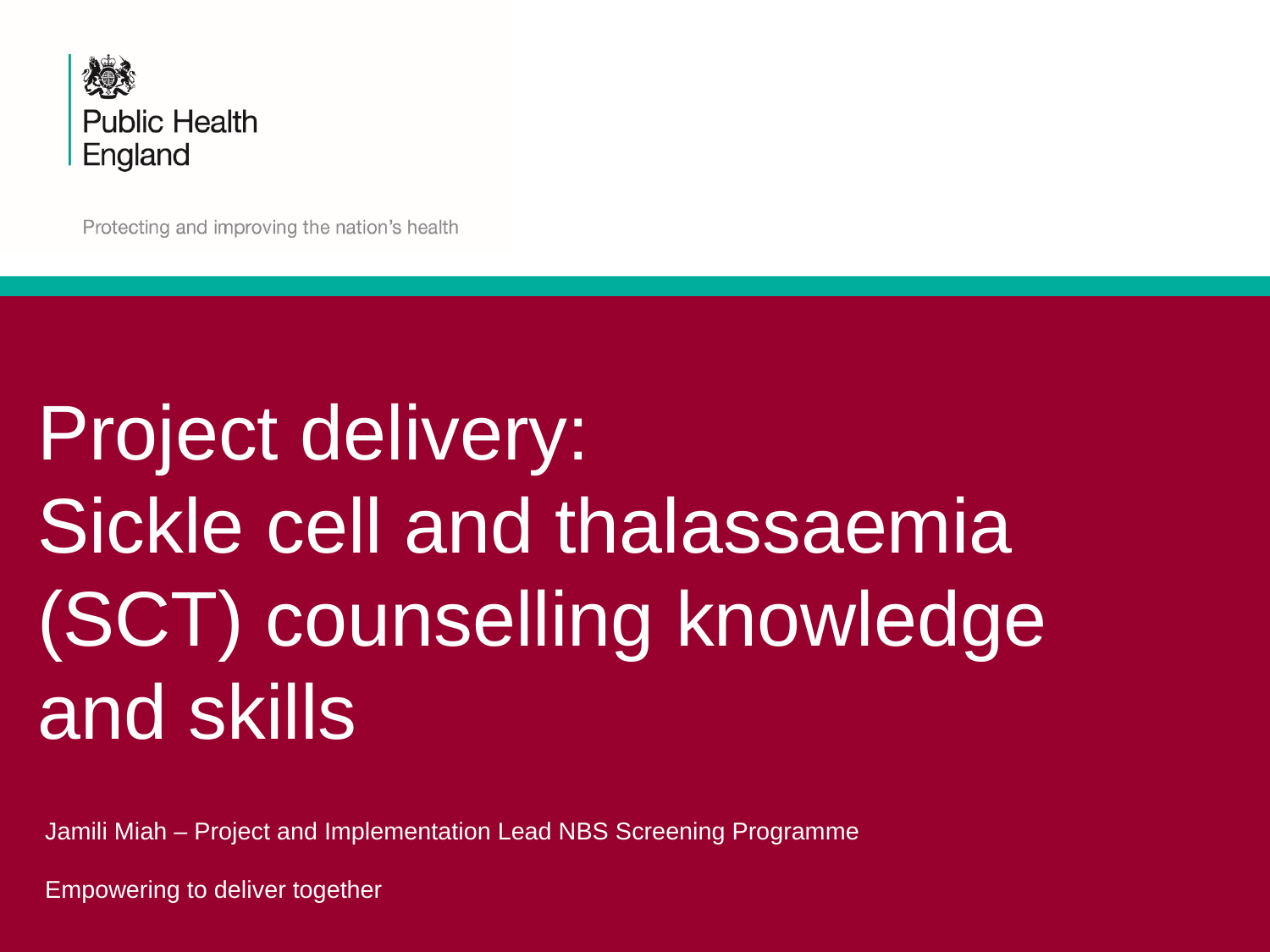

Project delivery:
Sickle cell and thalassaemia (SCT) counselling knowledge and skills

Jamili Miah – Project and Implementation Lead NBS Screening Programme

Empowering to deliver together